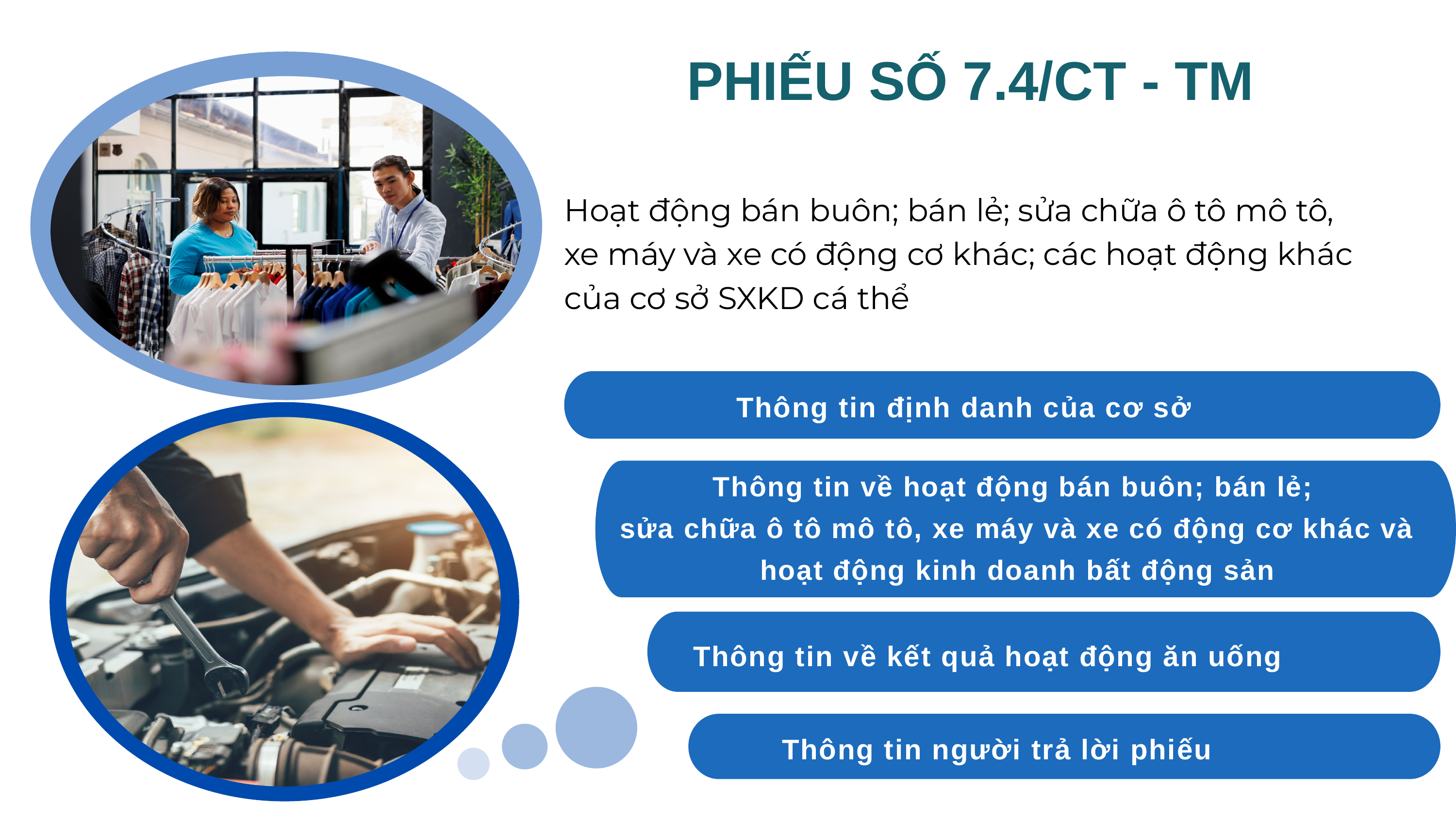

PHIẾU SỐ 7.4/CT - TM
Hoạt động bán buôn; bán lẻ; sửa chữa ô tô mô tô, xe máy và xe có động cơ khác; các hoạt động khác của cơ sở SXKD cá thể

Thông tin định danh của cơ sở

Thông tin về hoạt động bán buôn; bán lẻ;
sửa chữa ô tô mô tô, xe máy và xe có động cơ khác và hoạt động kinh doanh bất động sản

Thông tin về kết quả hoạt động ăn uống

Thông tin người trả lời phiếu